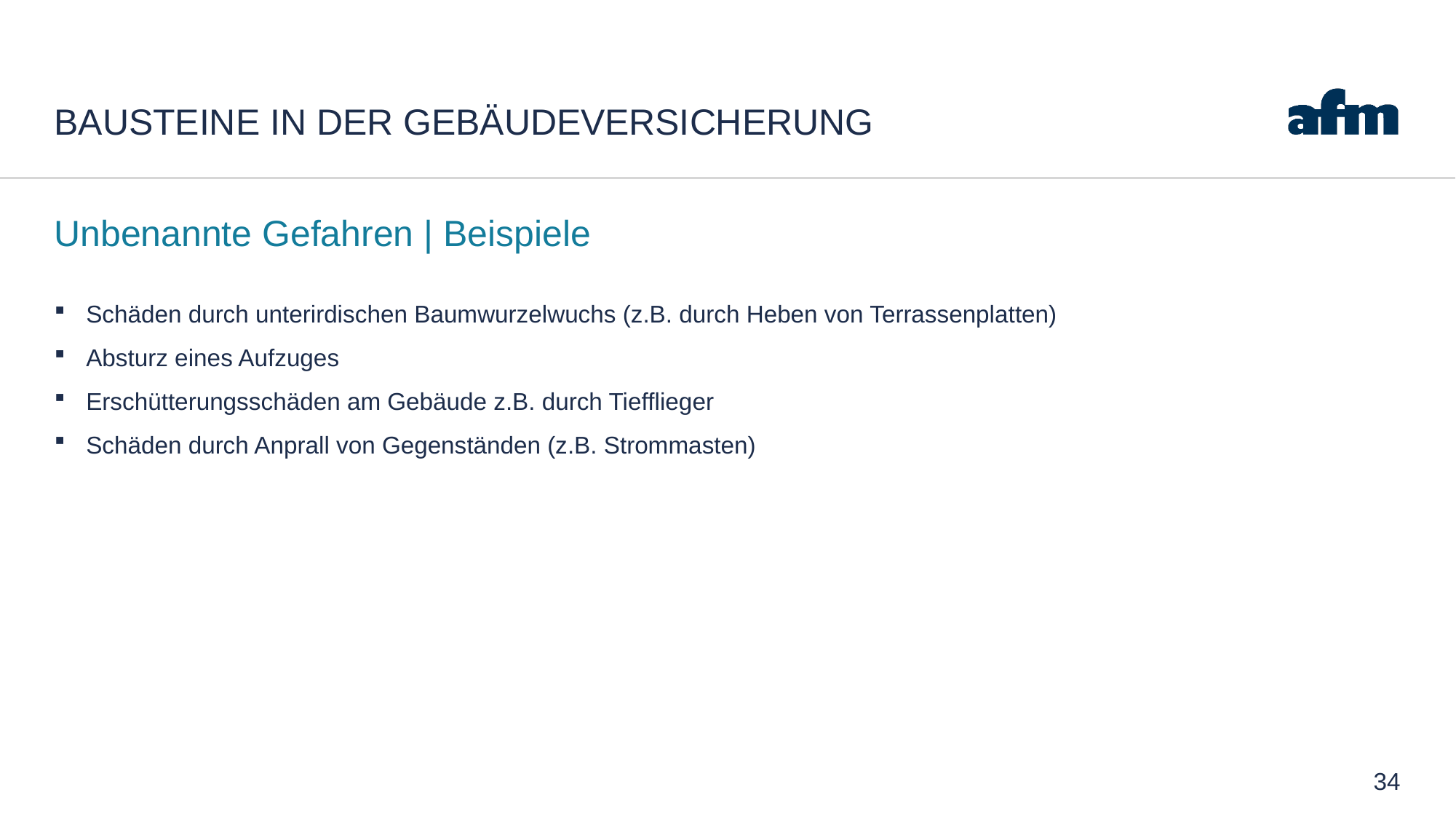

# Bausteine in der Gebäudeversicherung
Unbenannte Gefahren | Beispiele
Schäden durch unterirdischen Baumwurzelwuchs (z.B. durch Heben von Terrassenplatten)
Absturz eines Aufzuges
Erschütterungsschäden am Gebäude z.B. durch Tiefflieger
Schäden durch Anprall von Gegenständen (z.B. Strommasten)
34